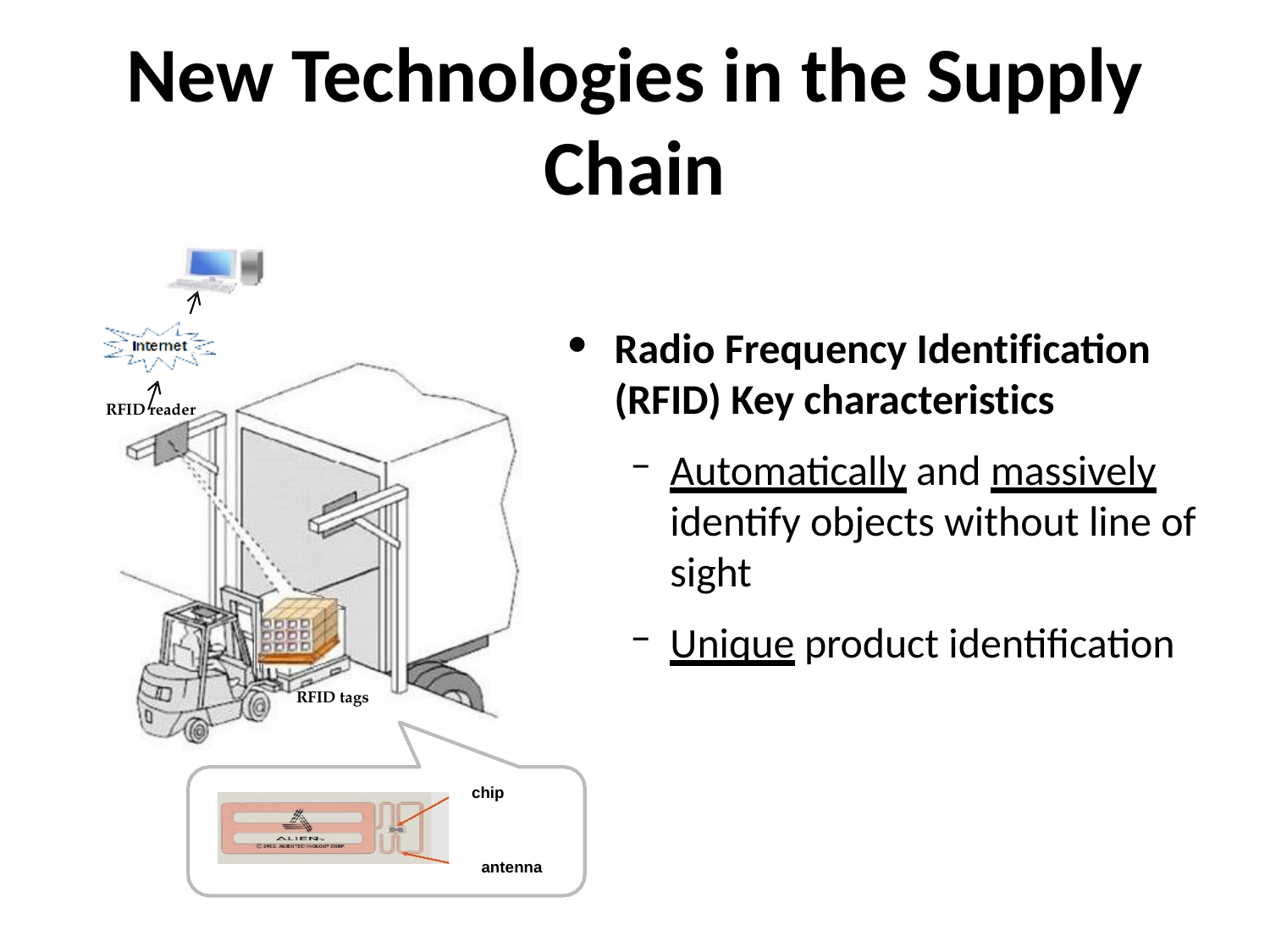

# New Technologies in the Supply Chain

Radio Frequency Identification
(RFID) Key characteristics
Automatically and massively identify objects without line of sight
Unique product identification

RFID reader
RFID tags

chip

antenna